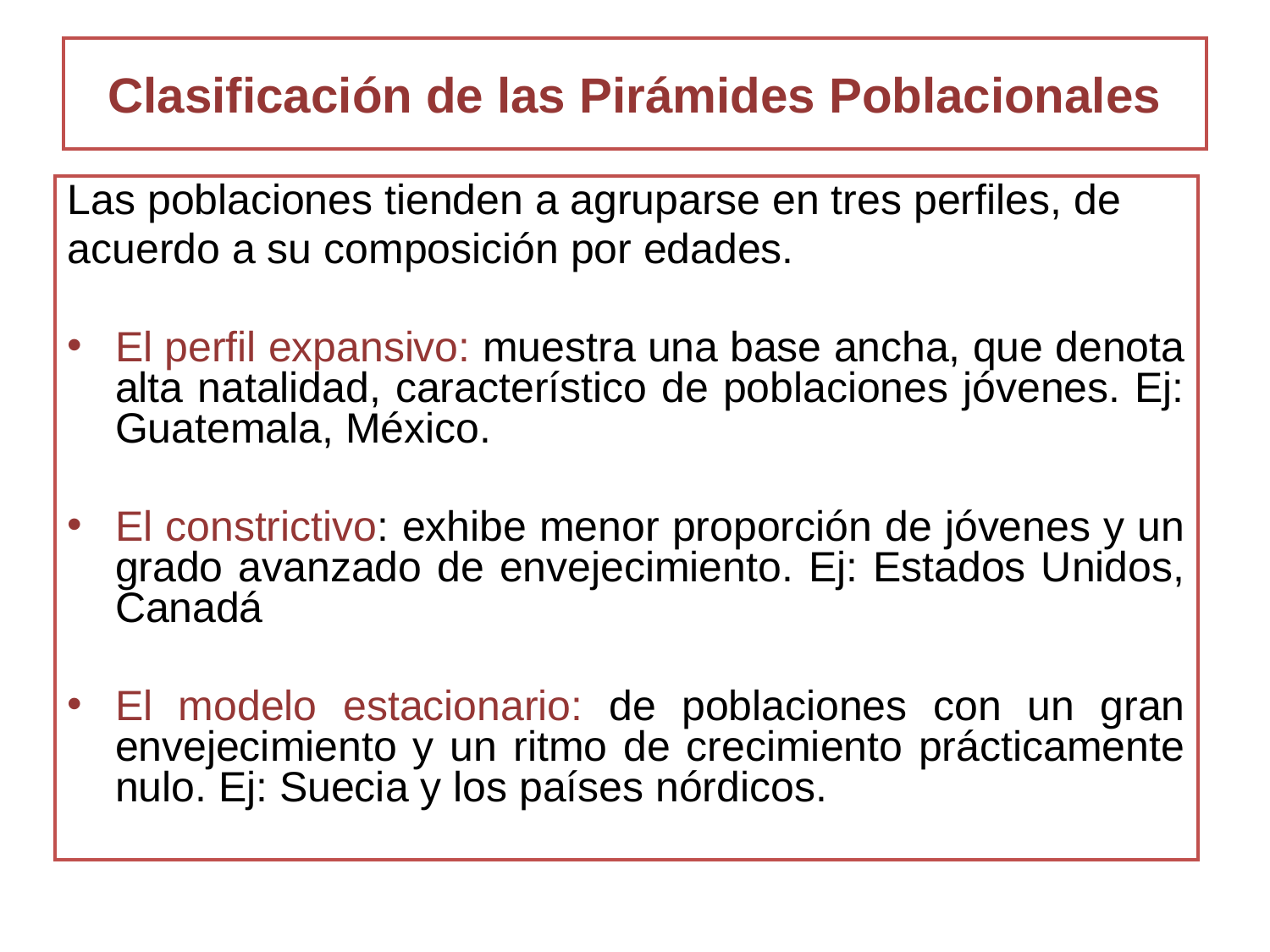

# Clasificación de las Pirámides Poblacionales
Las poblaciones tienden a agruparse en tres perfiles, de
acuerdo a su composición por edades.

El perfil expansivo: muestra una base ancha, que denota alta natalidad, característico de poblaciones jóvenes. Ej: Guatemala, México.

El constrictivo: exhibe menor proporción de jóvenes y un grado avanzado de envejecimiento. Ej: Estados Unidos, Canadá

El modelo estacionario: de poblaciones con un gran envejecimiento y un ritmo de crecimiento prácticamente nulo. Ej: Suecia y los países nórdicos.